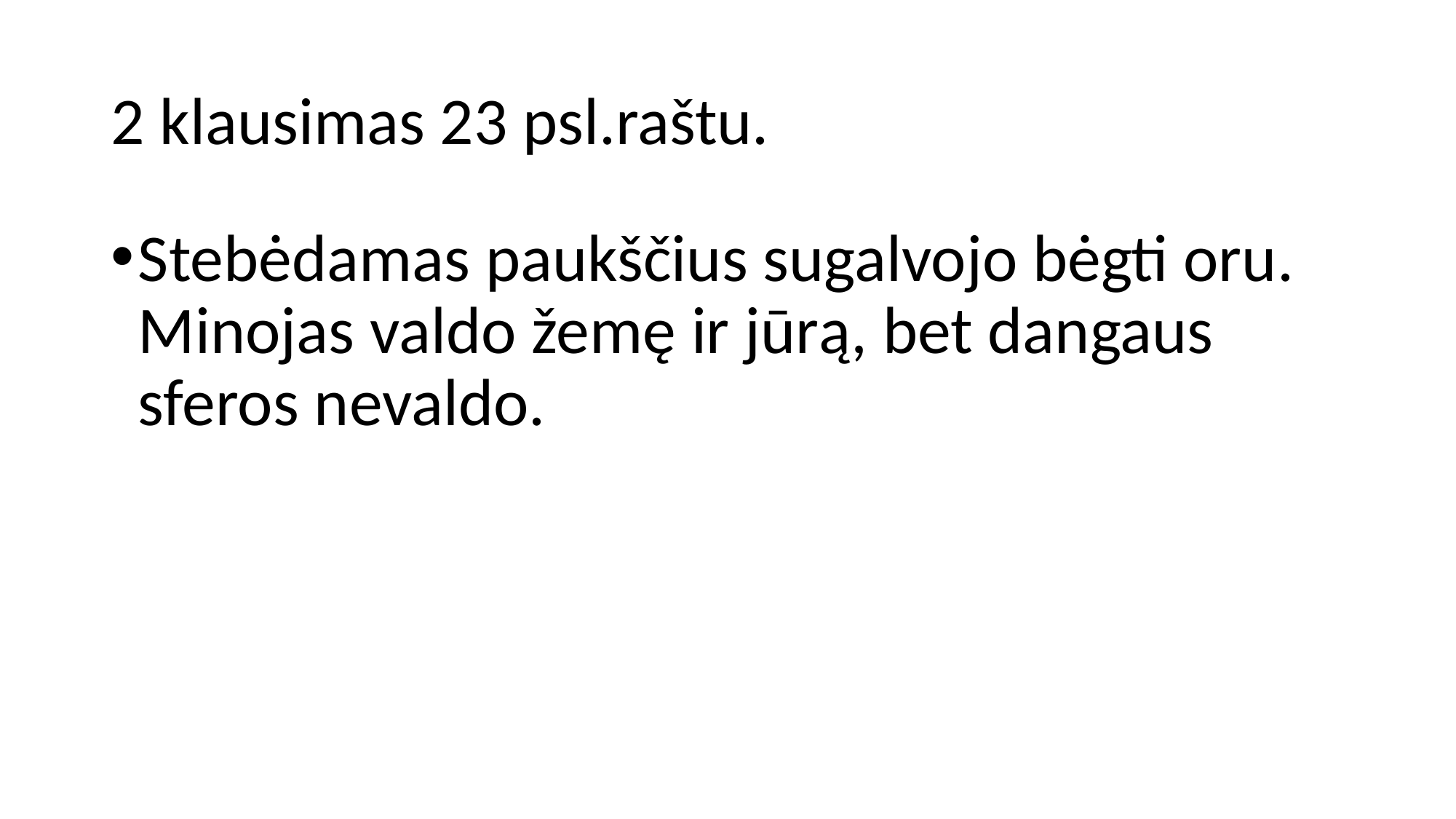

# 2 klausimas 23 psl.raštu.
Stebėdamas paukščius sugalvojo bėgti oru. Minojas valdo žemę ir jūrą, bet dangaus sferos nevaldo.